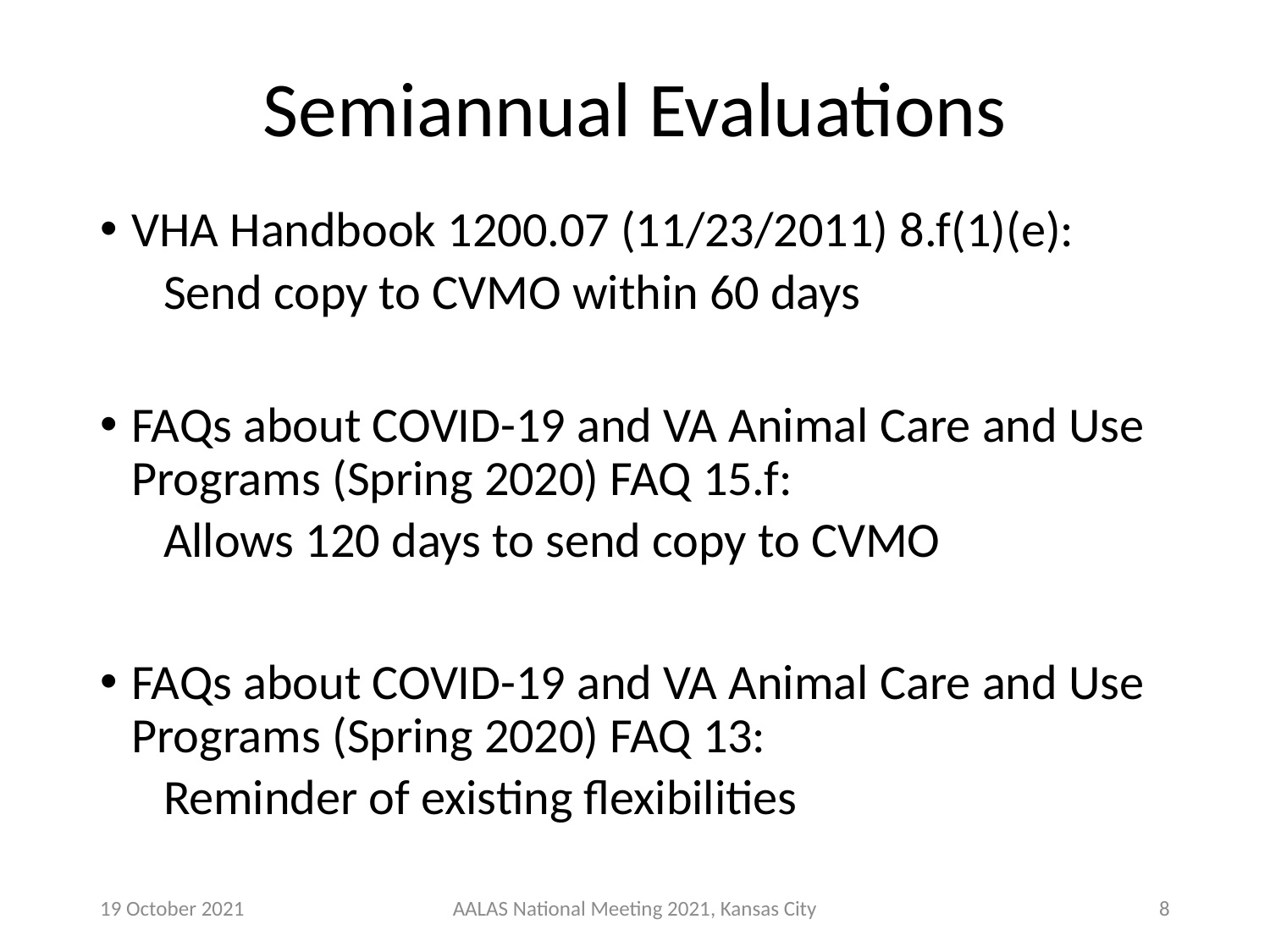

# Semiannual Evaluations
VHA Handbook 1200.07 (11/23/2011) 8.f(1)(e):
Send copy to CVMO within 60 days

FAQs about COVID-19 and VA Animal Care and Use Programs (Spring 2020) FAQ 15.f:
Allows 120 days to send copy to CVMO

FAQs about COVID-19 and VA Animal Care and Use Programs (Spring 2020) FAQ 13:
Reminder of existing flexibilities

19 October 2021
AALAS National Meeting 2021, Kansas City
8